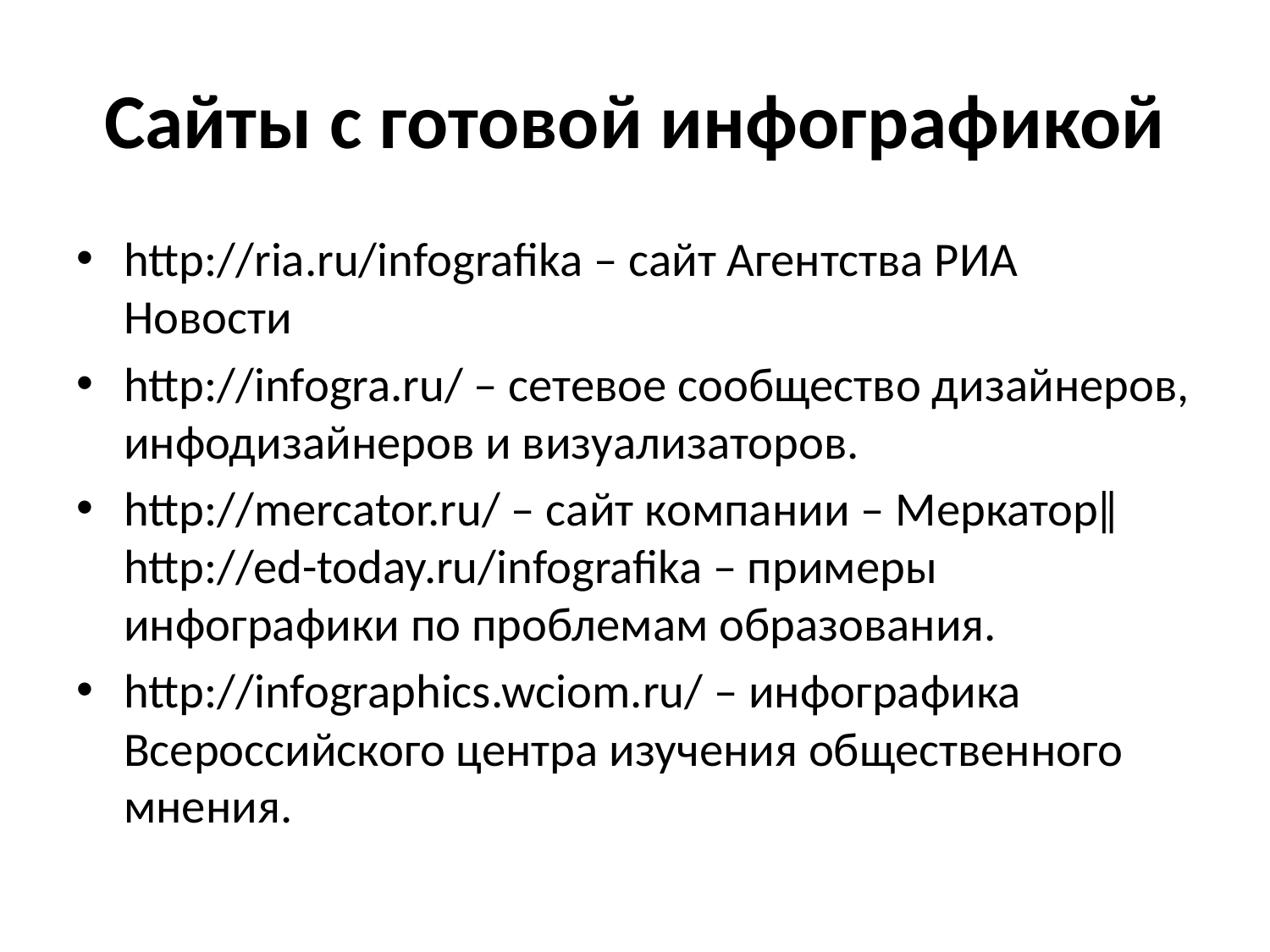

# Сайты с готовой инфографикой
http://ria.ru/infografika – сайт Агентства РИА Новости
http://infogra.ru/ – сетевое сообщество дизайнеров, инфодизайнеров и визуализаторов.
http://mercator.ru/ – сайт компании – Меркатор‖ http://ed-today.ru/infografika – примеры инфографики по проблемам образования.
http://infographics.wciom.ru/ – инфографика Всероссийского центра изучения общественного мнения.